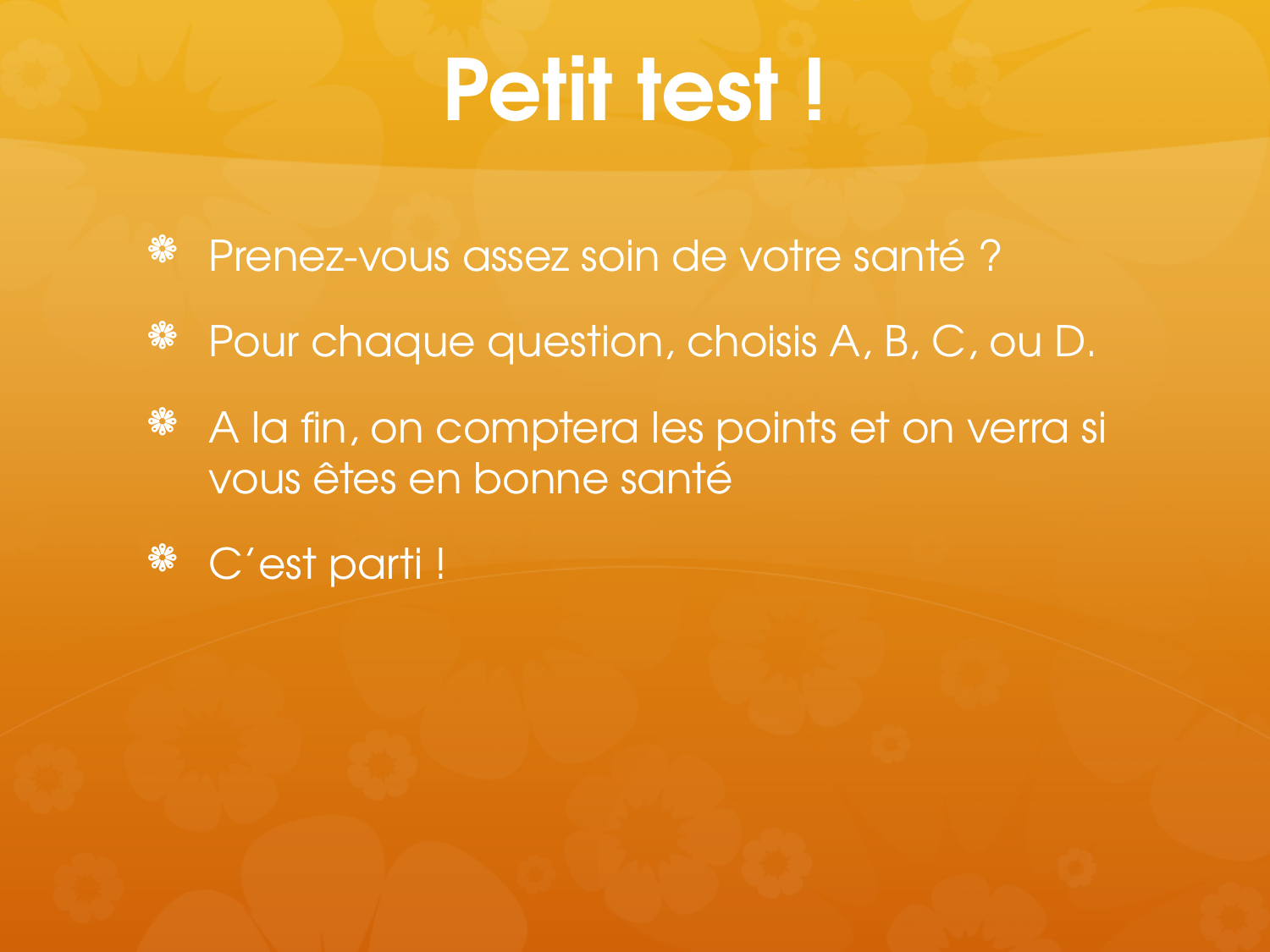

# Petit test !
Prenez-vous assez soin de votre santé ?
Pour chaque question, choisis A, B, C, ou D.
A la fin, on comptera les points et on verra si vous êtes en bonne santé
C’est parti !